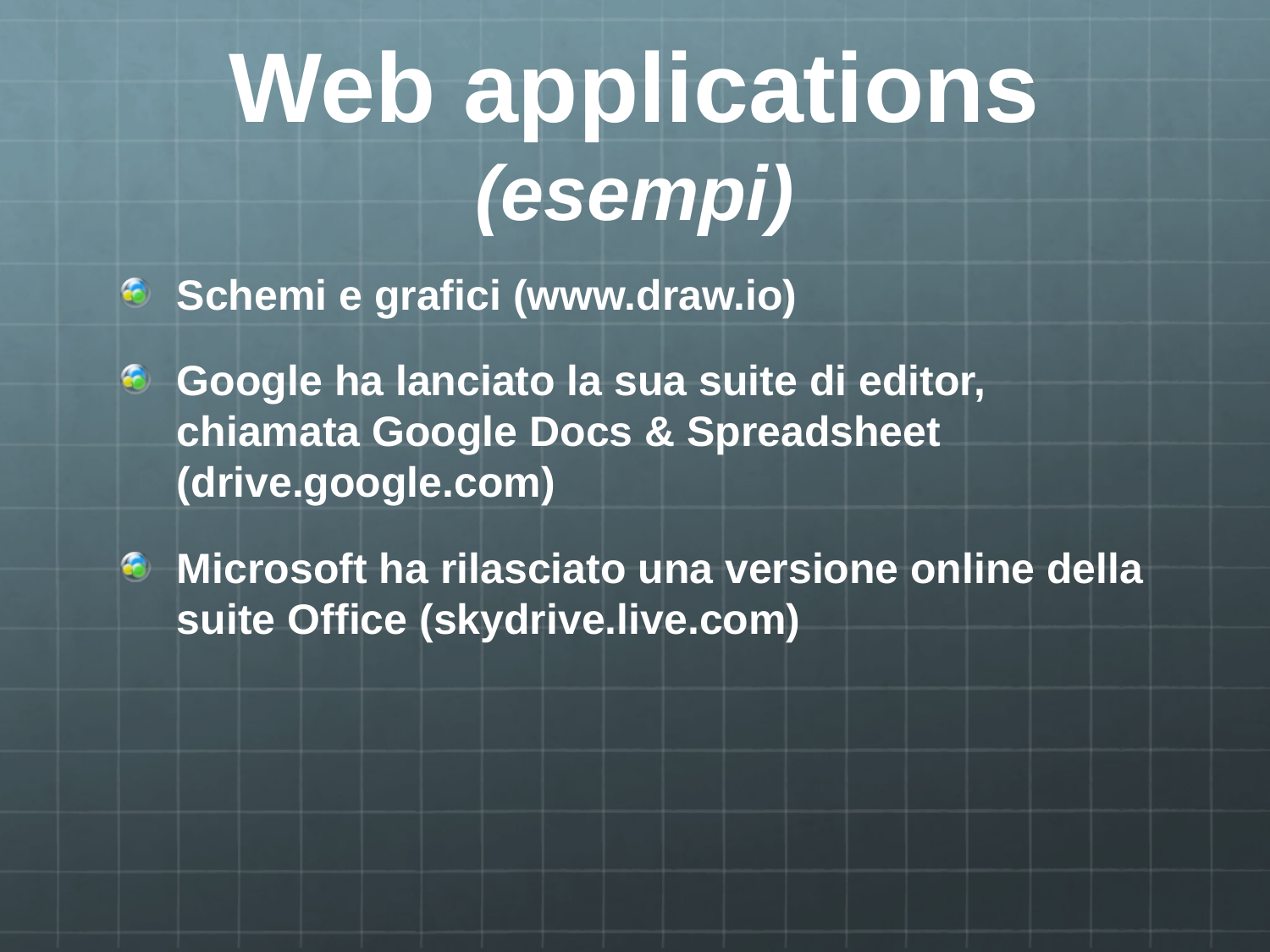

# Web applications (esempi)
Schemi e grafici (www.draw.io)
Google ha lanciato la sua suite di editor, chiamata Google Docs & Spreadsheet
(drive.google.com)
Microsoft ha rilasciato una versione online della suite Office (skydrive.live.com)